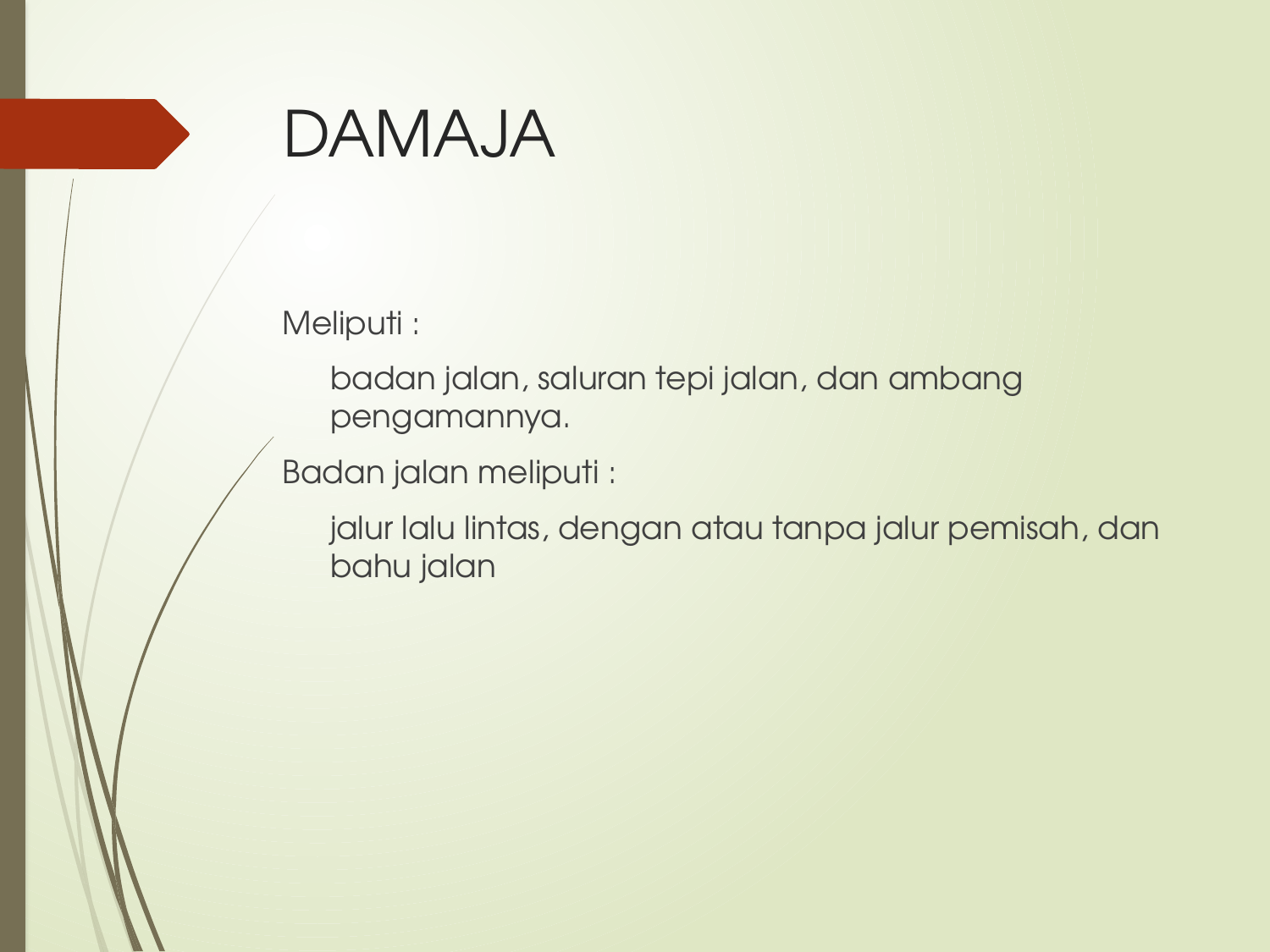

# DAMAJA
Meliputi :
	badan jalan, saluran tepi jalan, dan ambang pengamannya.
Badan jalan meliputi :
	jalur lalu lintas, dengan atau tanpa jalur pemisah, dan bahu jalan